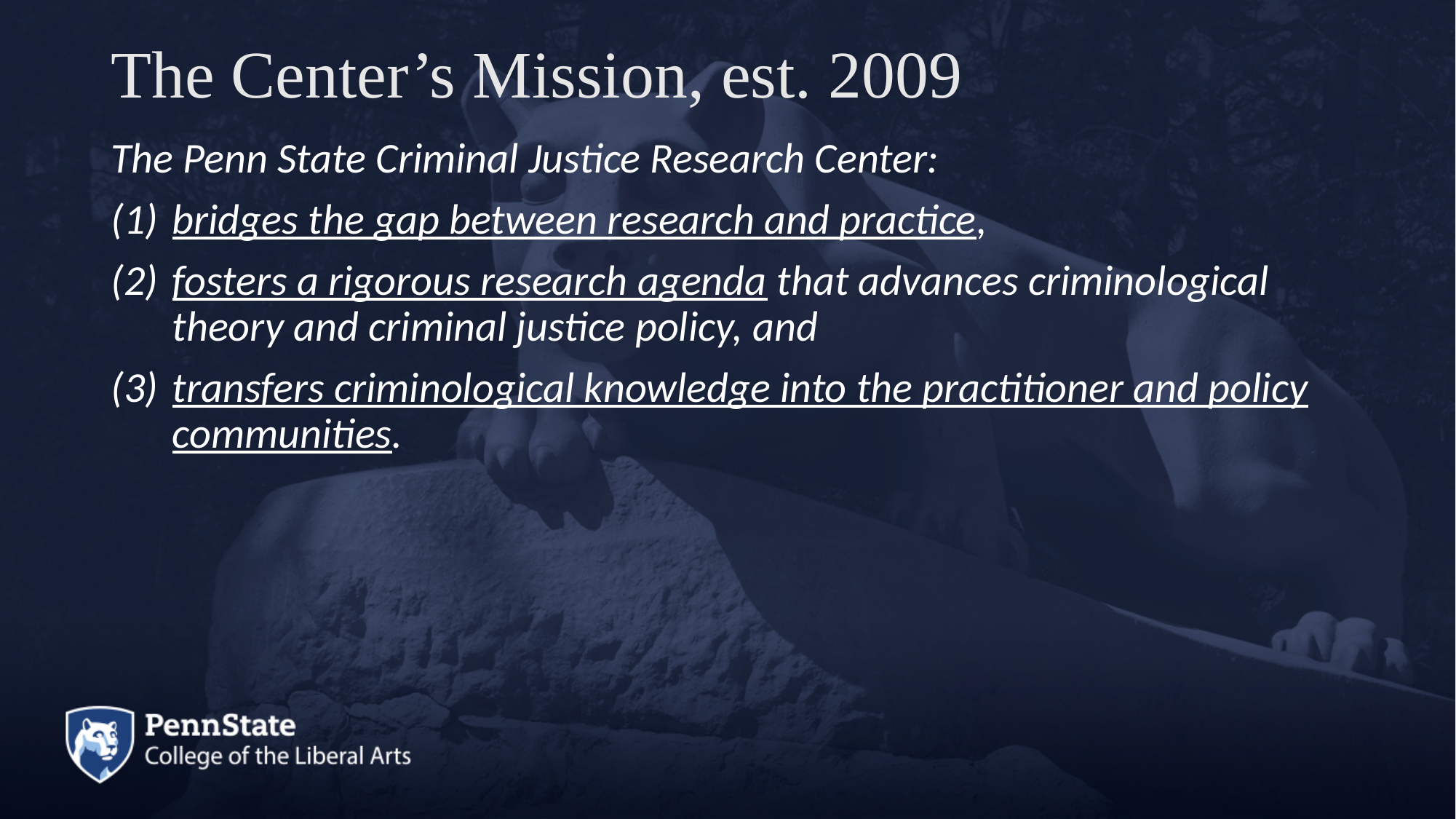

# The Center’s Mission, est. 2009
The Penn State Criminal Justice Research Center:
bridges the gap between research and practice,
fosters a rigorous research agenda that advances criminological theory and criminal justice policy, and
transfers criminological knowledge into the practitioner and policy communities.